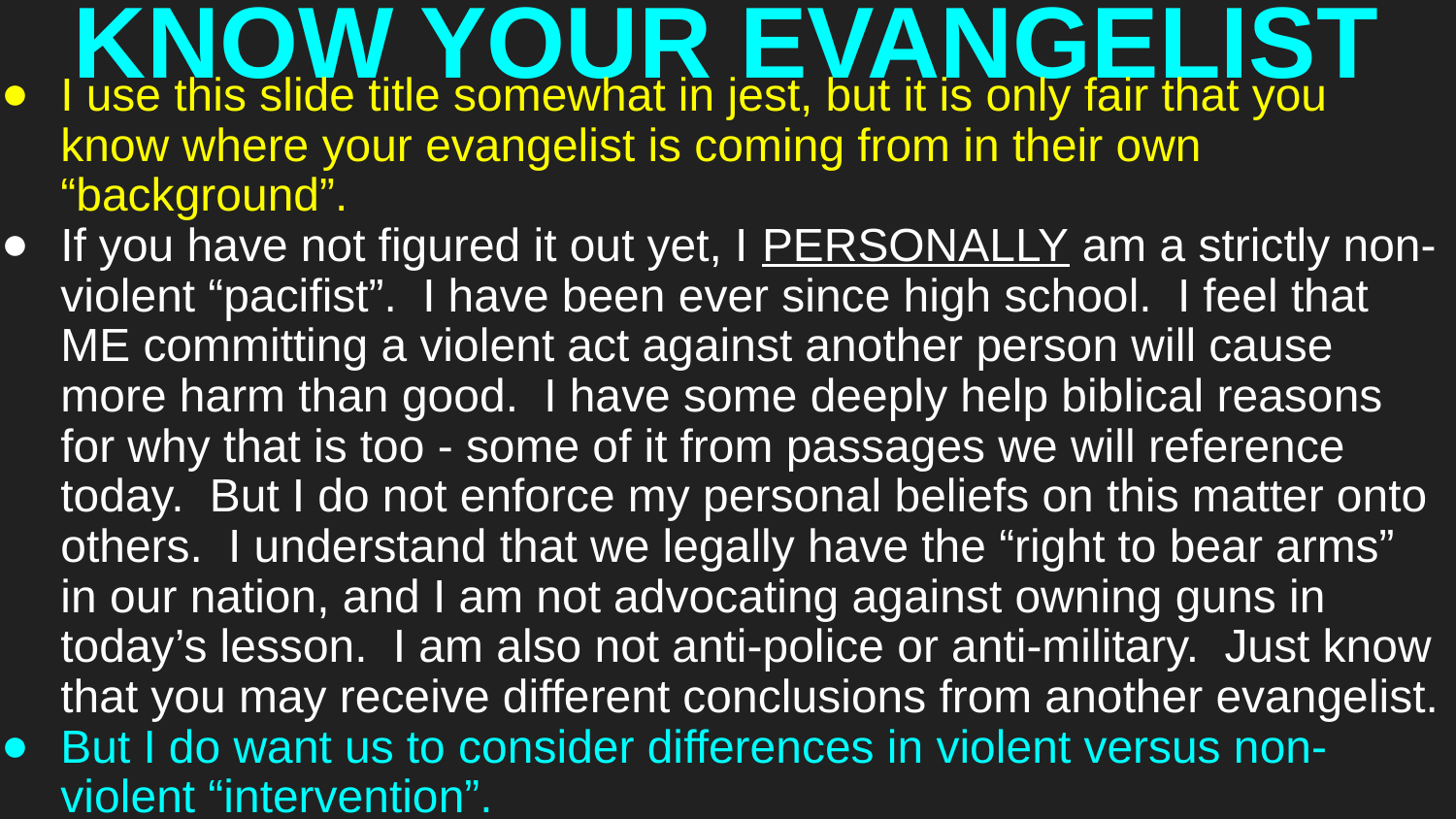

# KNOW YOUR EVANGELIST
I use this slide title somewhat in jest, but it is only fair that you know where your evangelist is coming from in their own “background”.
If you have not figured it out yet, I PERSONALLY am a strictly non-violent “pacifist”.  I have been ever since high school.  I feel that ME committing a violent act against another person will cause more harm than good.  I have some deeply help biblical reasons for why that is too - some of it from passages we will reference today.  But I do not enforce my personal beliefs on this matter onto others.  I understand that we legally have the “right to bear arms” in our nation, and I am not advocating against owning guns in today’s lesson.  I am also not anti-police or anti-military.  Just know that you may receive different conclusions from another evangelist.
But I do want us to consider differences in violent versus non-violent “intervention”.